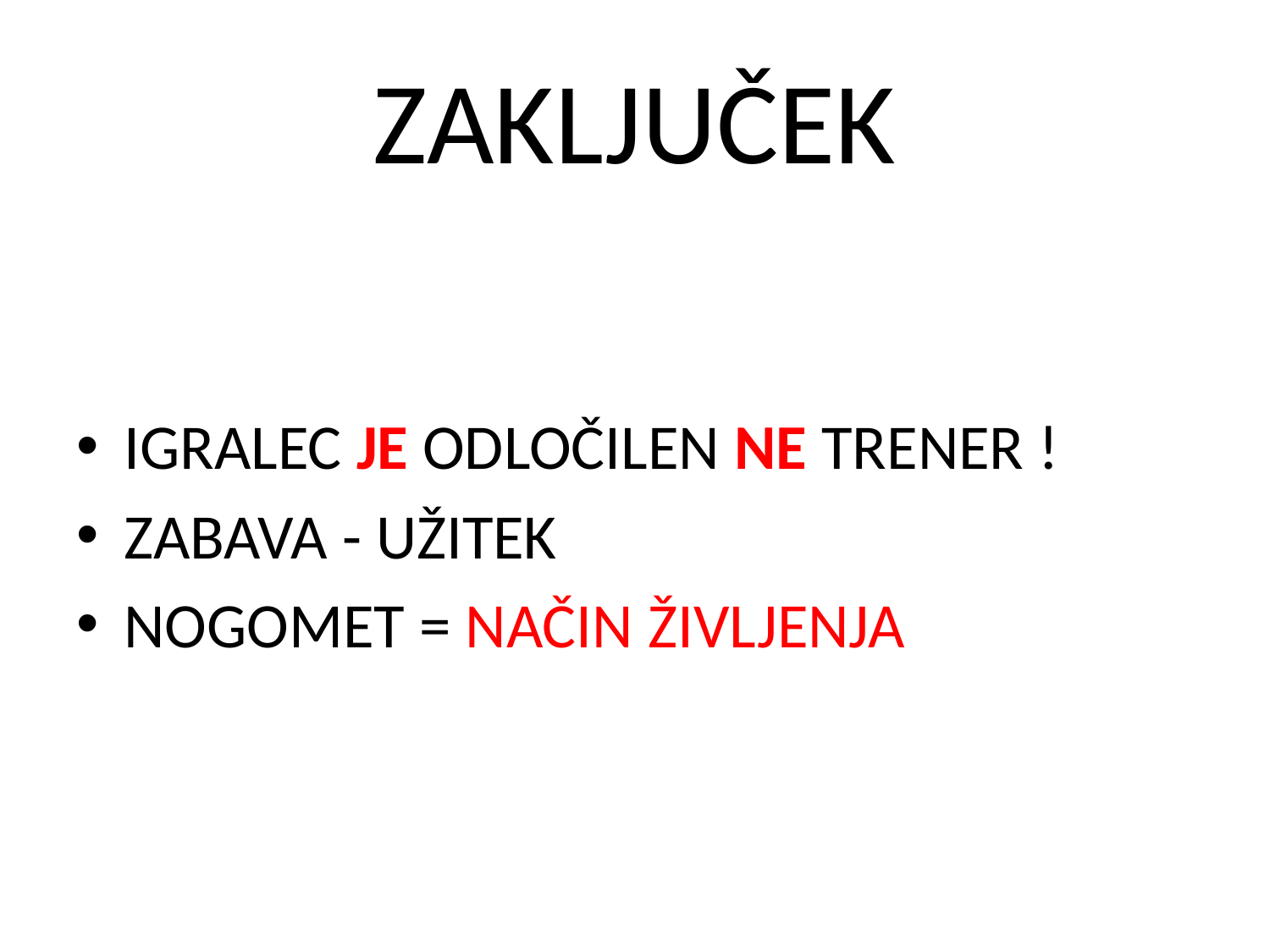

# ZAKLJUČEK

IGRALEC JE ODLOČILEN NE TRENER !
ZABAVA - UŽITEK
NOGOMET = NAČIN ŽIVLJENJA